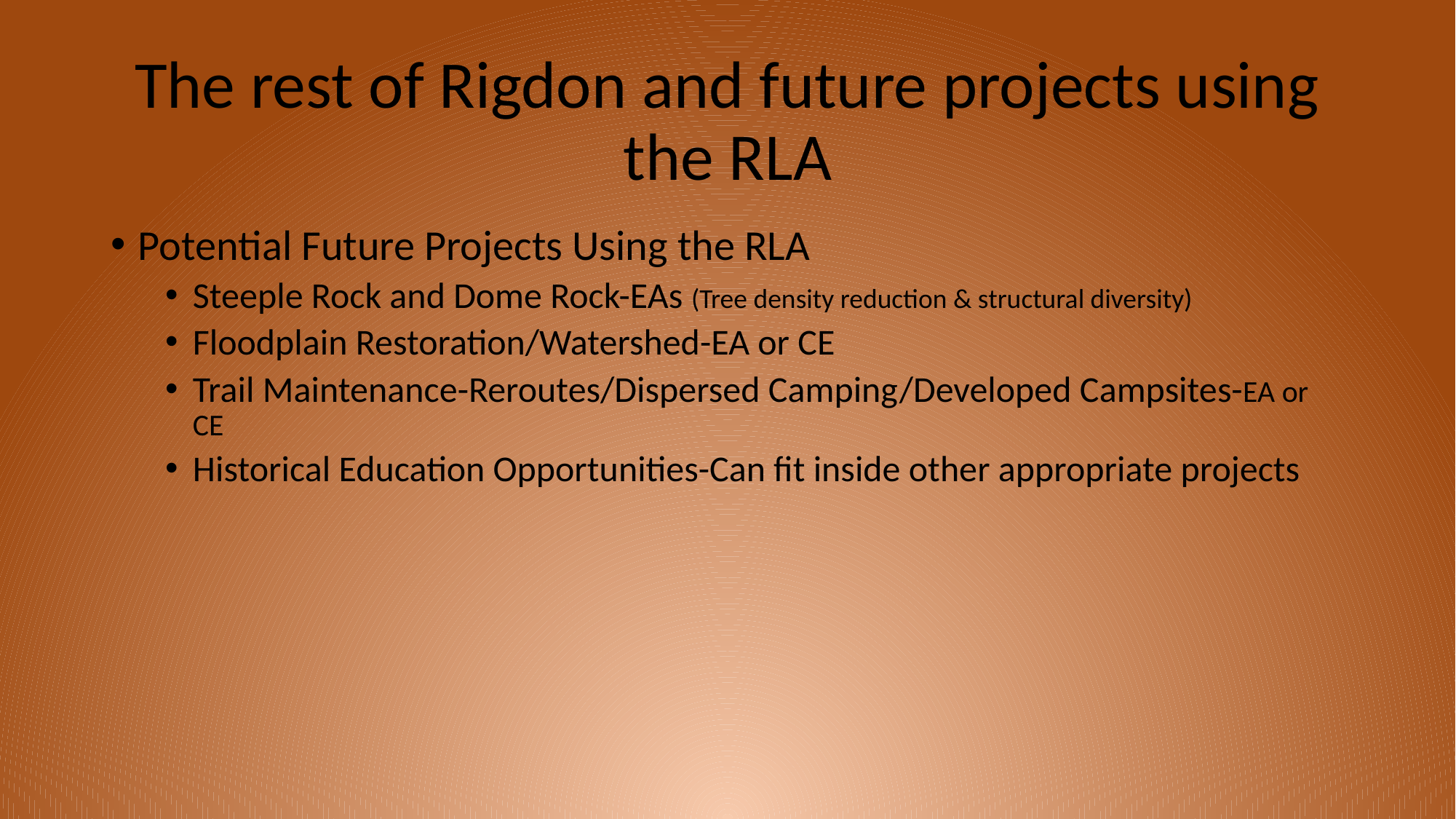

# The rest of Rigdon and future projects using the RLA
Potential Future Projects Using the RLA
Steeple Rock and Dome Rock-EAs (Tree density reduction & structural diversity)
Floodplain Restoration/Watershed-EA or CE
Trail Maintenance-Reroutes/Dispersed Camping/Developed Campsites-EA or CE
Historical Education Opportunities-Can fit inside other appropriate projects